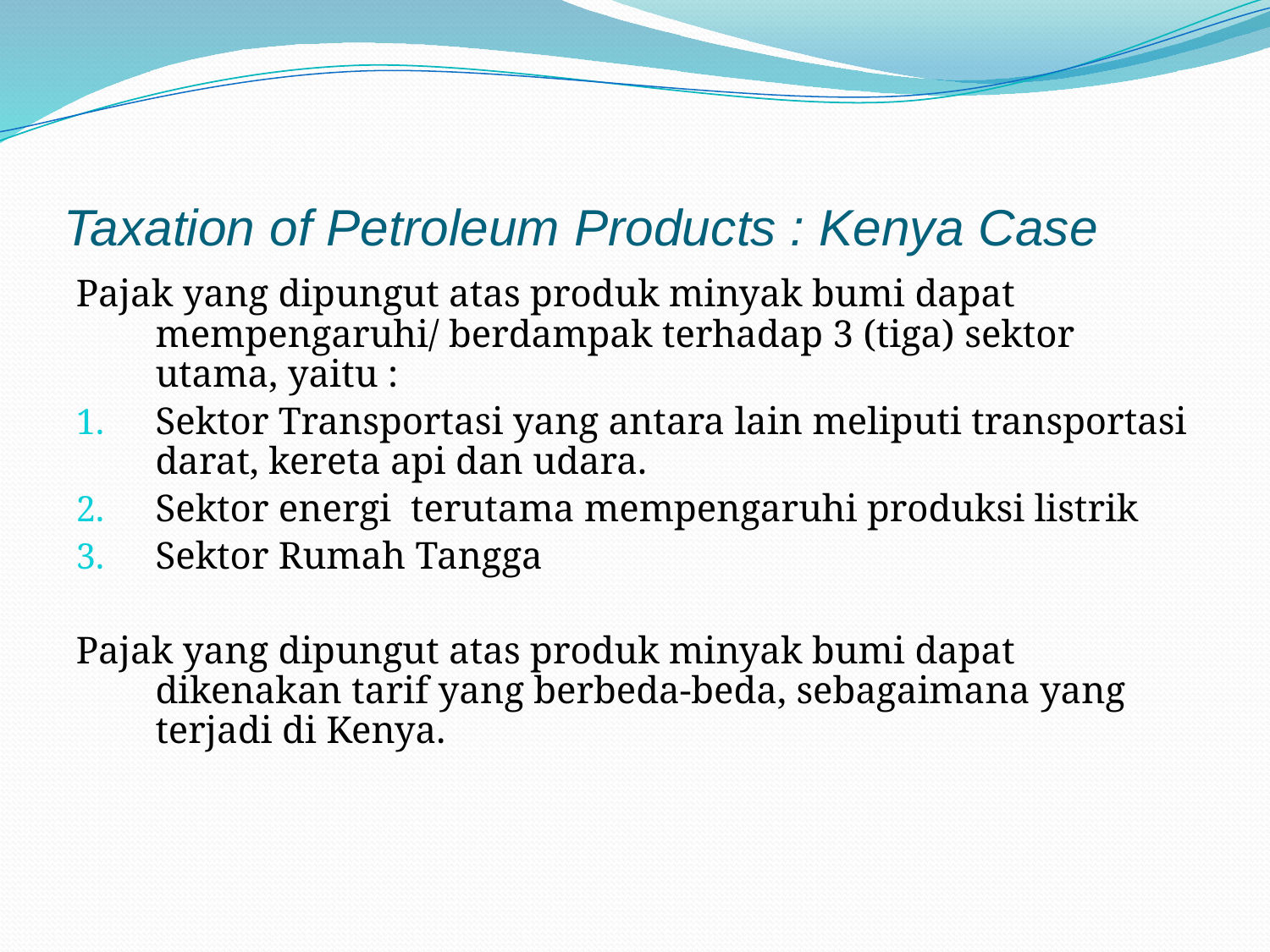

# Taxation of Petroleum Products : Kenya Case
Pajak yang dipungut atas produk minyak bumi dapat mempengaruhi/ berdampak terhadap 3 (tiga) sektor utama, yaitu :
Sektor Transportasi yang antara lain meliputi transportasi darat, kereta api dan udara.
Sektor energi  terutama mempengaruhi produksi listrik
Sektor Rumah Tangga

Pajak yang dipungut atas produk minyak bumi dapat dikenakan tarif yang berbeda-beda, sebagaimana yang terjadi di Kenya.